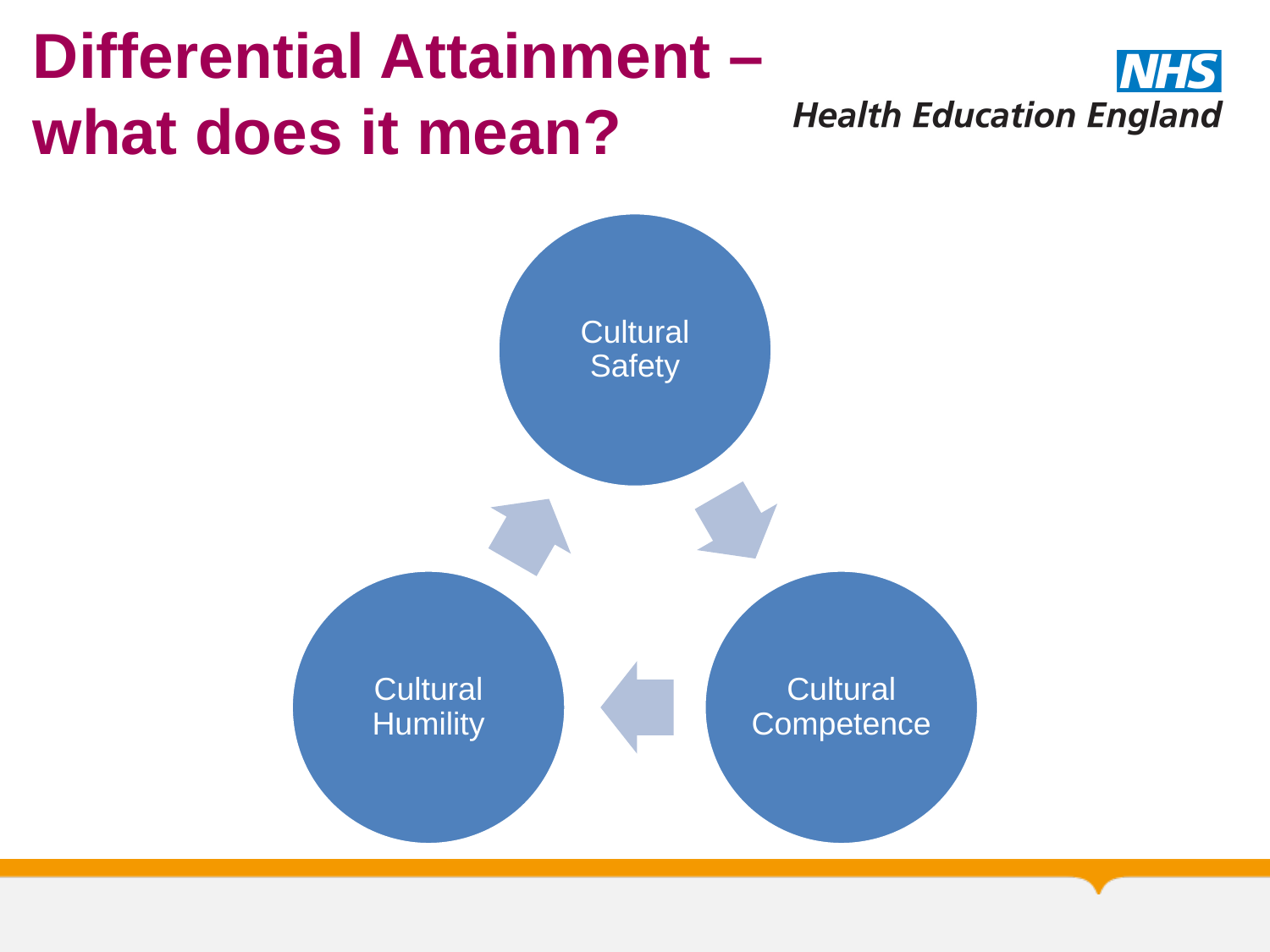

# Differential Attainment – what does it mean?
Cultural Safety

Cultural Competence

Cultural Humility